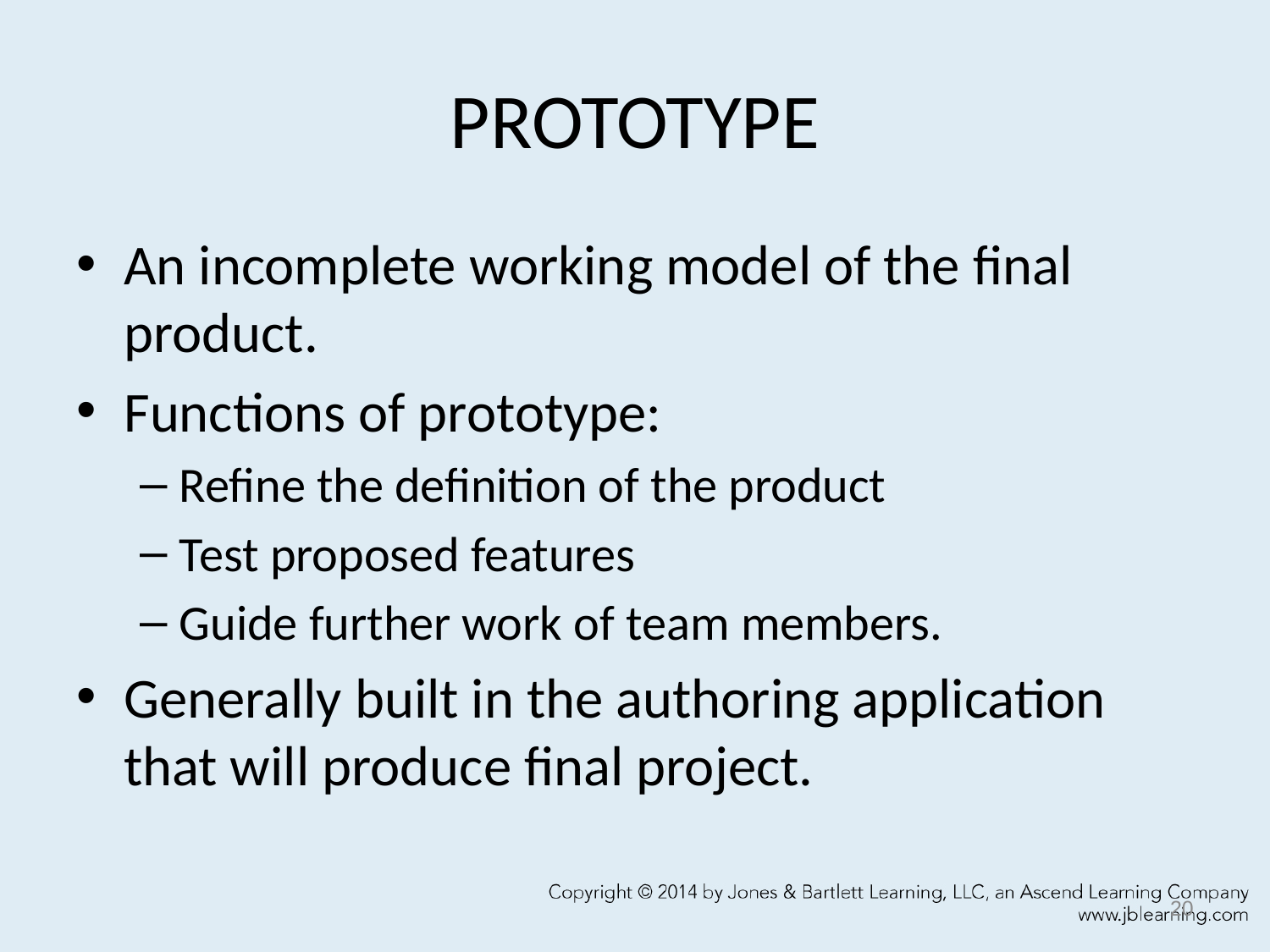

# PROTOTYPE
An incomplete working model of the final product.
Functions of prototype:
Refine the definition of the product
Test proposed features
Guide further work of team members.
Generally built in the authoring application that will produce final project.
20